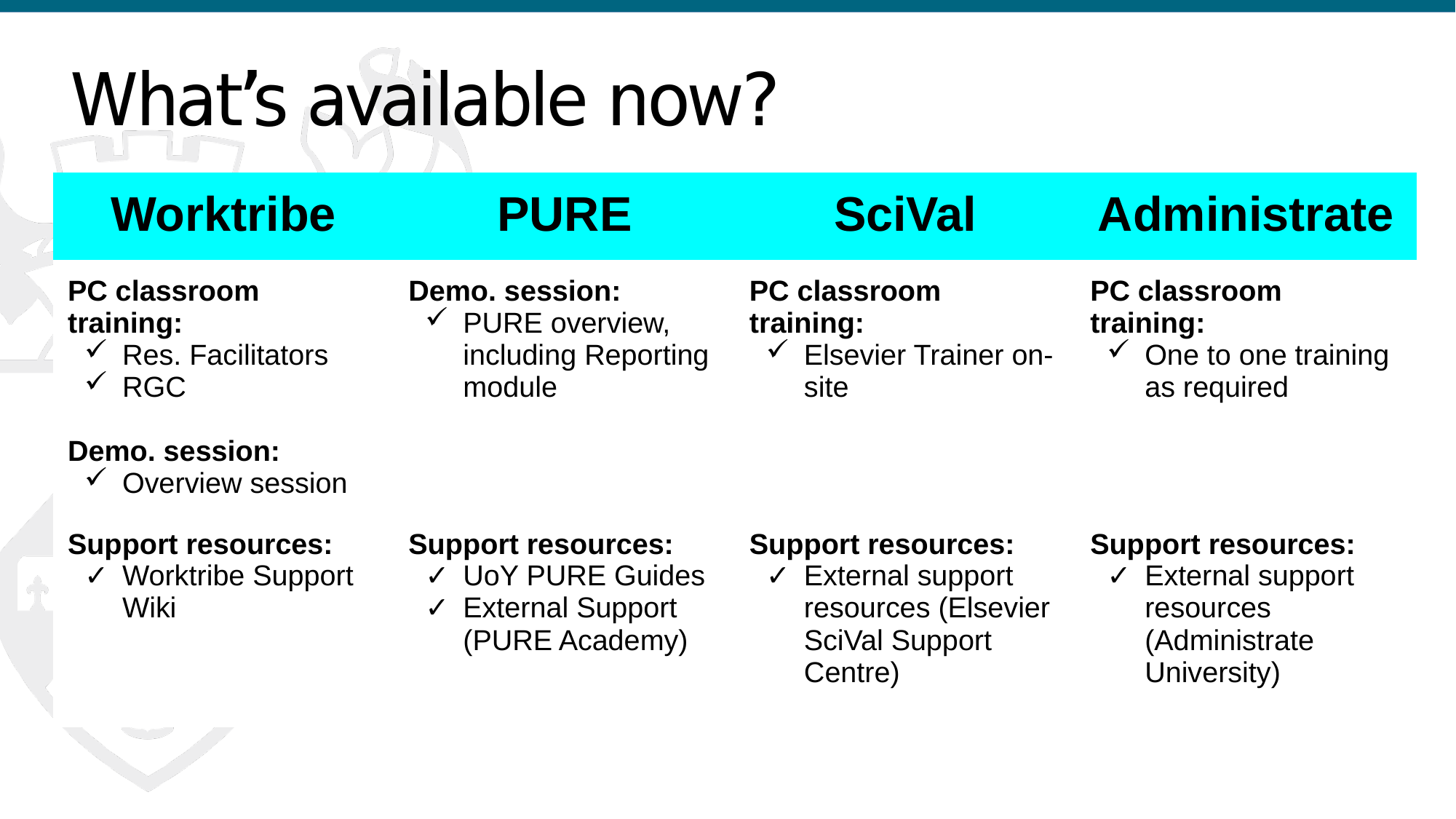

What’s available now?
| Worktribe | PURE | SciVal | Administrate |
| --- | --- | --- | --- |
| PC classroom training: Res. Facilitators RGC Demo. session: Overview session | Demo. session: PURE overview, including Reporting module | PC classroom training: Elsevier Trainer on-site | PC classroom training: One to one training as required |
| Support resources: Worktribe Support Wiki | Support resources: UoY PURE Guides External Support (PURE Academy) | Support resources: External support resources (Elsevier SciVal Support Centre) | Support resources: External support resources (Administrate University) |